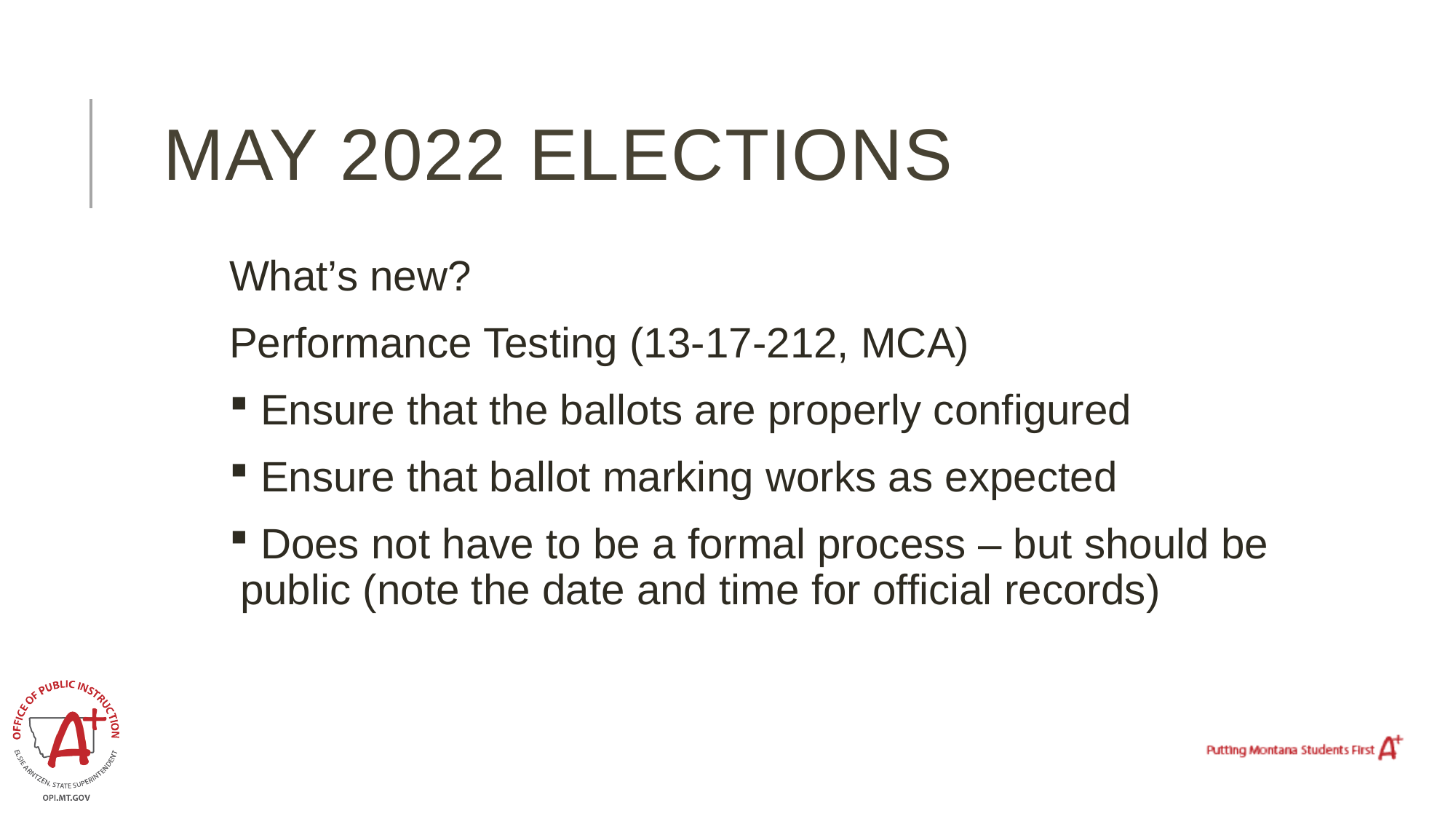

# May 2022 Elections
What’s new?
Performance Testing (13-17-212, MCA)
 Ensure that the ballots are properly configured
 Ensure that ballot marking works as expected
 Does not have to be a formal process – but should be public (note the date and time for official records)